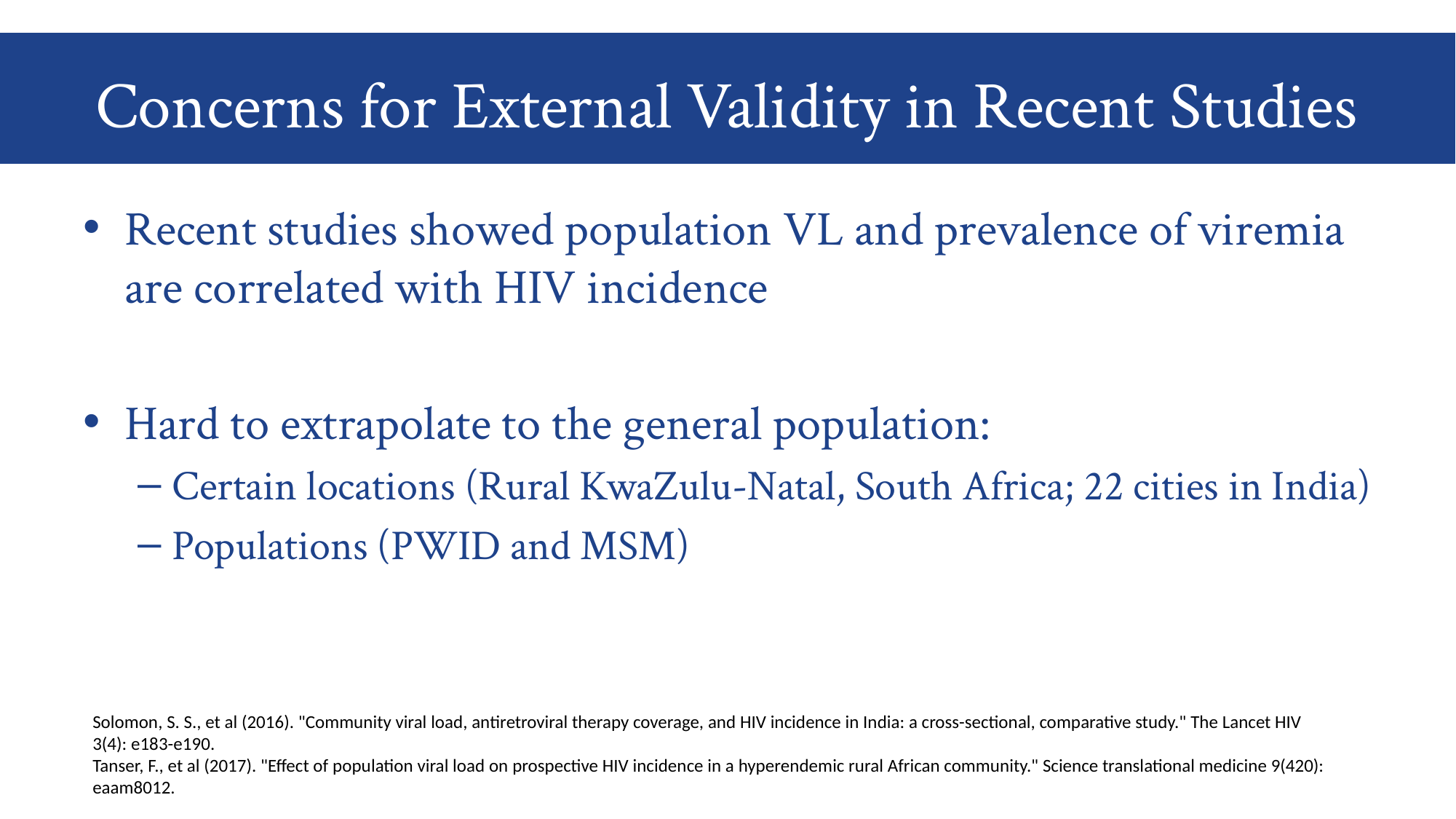

# Concerns for External Validity in Recent Studies
Recent studies showed population VL and prevalence of viremia are correlated with HIV incidence

Hard to extrapolate to the general population:
Certain locations (Rural KwaZulu-Natal, South Africa; 22 cities in India)
Populations (PWID and MSM)

Solomon, S. S., et al (2016). "Community viral load, antiretroviral therapy coverage, and HIV incidence in India: a cross-sectional, comparative study." The Lancet HIV 3(4): e183-e190.
Tanser, F., et al (2017). "Effect of population viral load on prospective HIV incidence in a hyperendemic rural African community." Science translational medicine 9(420): eaam8012.